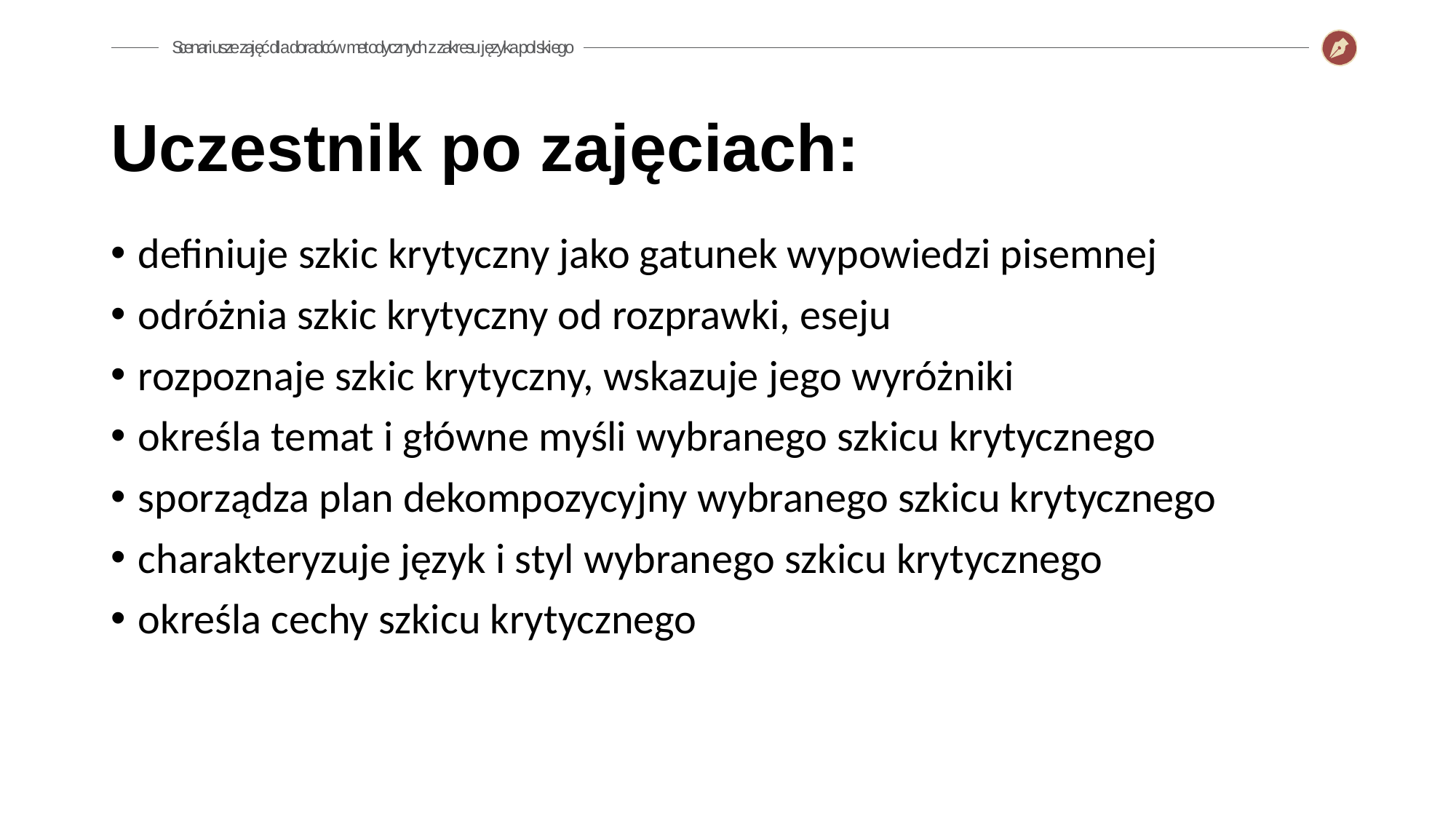

Uczestnik po zajęciach:
definiuje szkic krytyczny jako gatunek wypowiedzi pisemnej
odróżnia szkic krytyczny od rozprawki, eseju
rozpoznaje szkic krytyczny, wskazuje jego wyróżniki
określa temat i główne myśli wybranego szkicu krytycznego
sporządza plan dekompozycyjny wybranego szkicu krytycznego
charakteryzuje język i styl wybranego szkicu krytycznego
określa cechy szkicu krytycznego